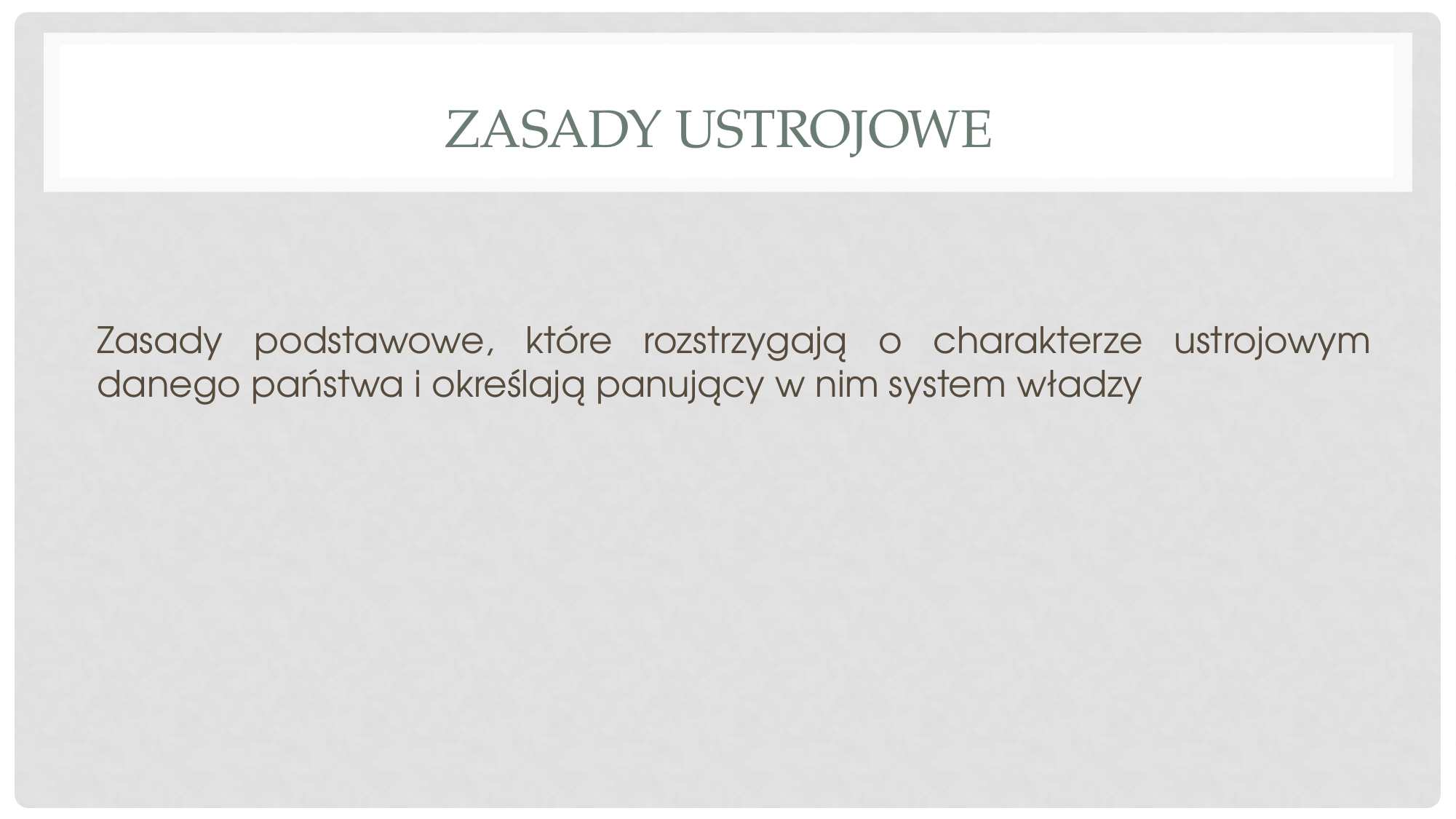

# Zasady ustrojowe

Zasady podstawowe, które rozstrzygają o charakterze ustrojowym danego państwa i określają panujący w nim system władzy